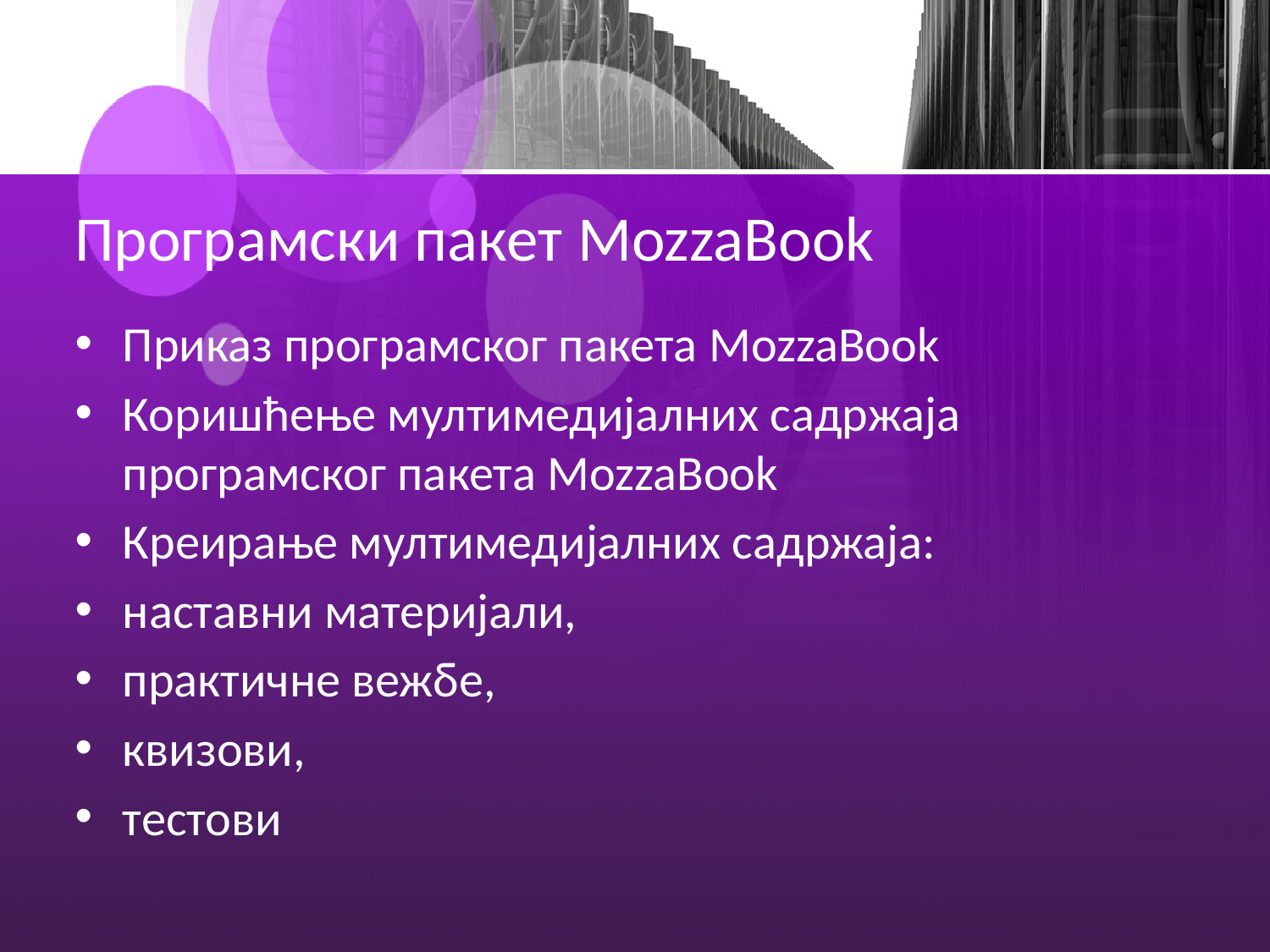

# Програмски пакет MozzaBook
Приказ програмског пакета MozzaBook
Коришћење мултимедијалних садржаја програмског пакета MozzaBook
Креирање мултимедијалних садржаја:
наставни материјали,
практичне вежбе,
квизови,
тестови